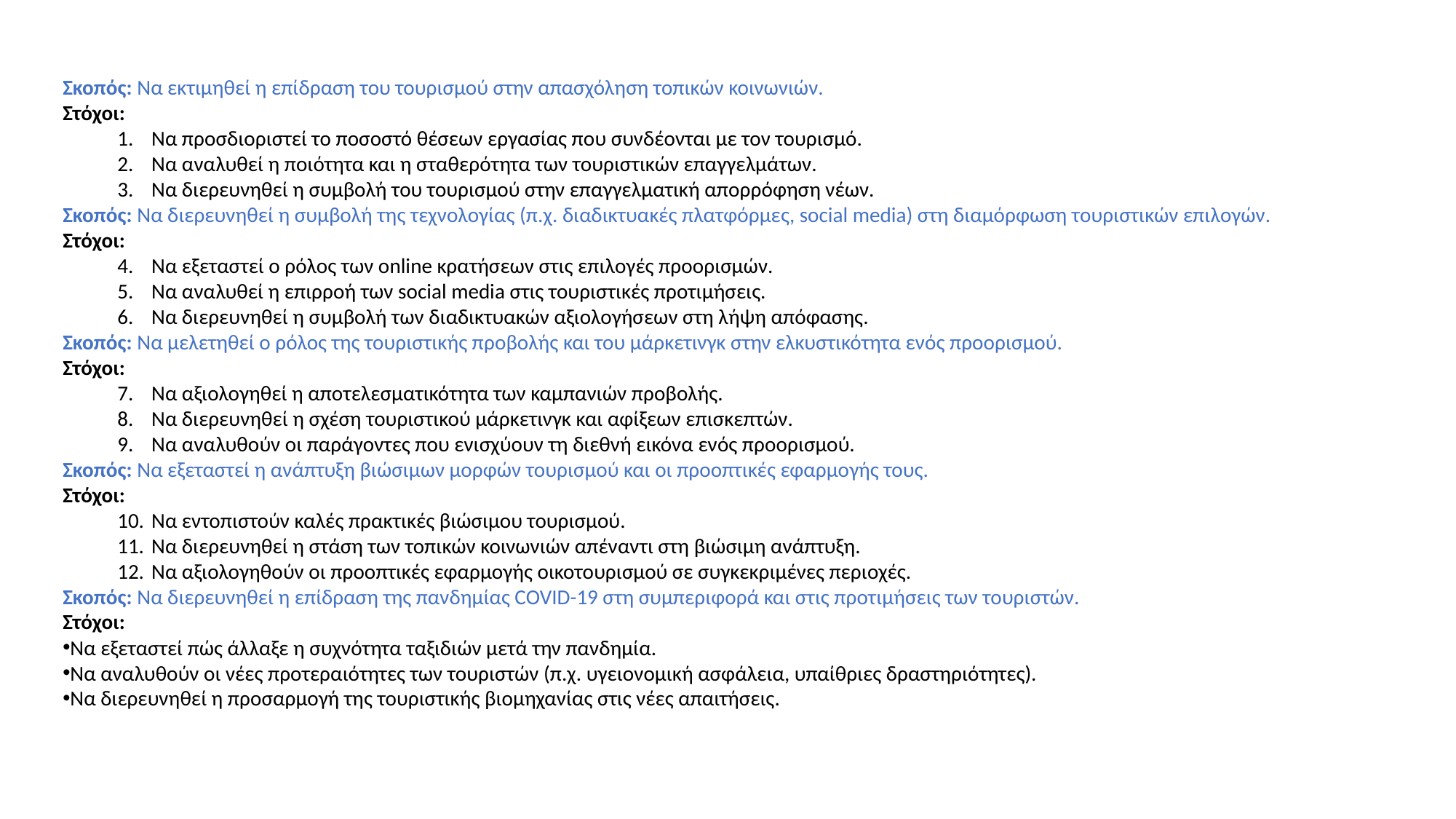

Σκοπός: Να εκτιμηθεί η επίδραση του τουρισμού στην απασχόληση τοπικών κοινωνιών.
Στόχοι:
Να προσδιοριστεί το ποσοστό θέσεων εργασίας που συνδέονται με τον τουρισμό.
Να αναλυθεί η ποιότητα και η σταθερότητα των τουριστικών επαγγελμάτων.
Να διερευνηθεί η συμβολή του τουρισμού στην επαγγελματική απορρόφηση νέων.
Σκοπός: Να διερευνηθεί η συμβολή της τεχνολογίας (π.χ. διαδικτυακές πλατφόρμες, social media) στη διαμόρφωση τουριστικών επιλογών.
Στόχοι:
Να εξεταστεί ο ρόλος των online κρατήσεων στις επιλογές προορισμών.
Να αναλυθεί η επιρροή των social media στις τουριστικές προτιμήσεις.
Να διερευνηθεί η συμβολή των διαδικτυακών αξιολογήσεων στη λήψη απόφασης.
Σκοπός: Να μελετηθεί ο ρόλος της τουριστικής προβολής και του μάρκετινγκ στην ελκυστικότητα ενός προορισμού.
Στόχοι:
Να αξιολογηθεί η αποτελεσματικότητα των καμπανιών προβολής.
Να διερευνηθεί η σχέση τουριστικού μάρκετινγκ και αφίξεων επισκεπτών.
Να αναλυθούν οι παράγοντες που ενισχύουν τη διεθνή εικόνα ενός προορισμού.
Σκοπός: Να εξεταστεί η ανάπτυξη βιώσιμων μορφών τουρισμού και οι προοπτικές εφαρμογής τους.
Στόχοι:
Να εντοπιστούν καλές πρακτικές βιώσιμου τουρισμού.
Να διερευνηθεί η στάση των τοπικών κοινωνιών απέναντι στη βιώσιμη ανάπτυξη.
Να αξιολογηθούν οι προοπτικές εφαρμογής οικοτουρισμού σε συγκεκριμένες περιοχές.
Σκοπός: Να διερευνηθεί η επίδραση της πανδημίας COVID-19 στη συμπεριφορά και στις προτιμήσεις των τουριστών.
Στόχοι:
Να εξεταστεί πώς άλλαξε η συχνότητα ταξιδιών μετά την πανδημία.
Να αναλυθούν οι νέες προτεραιότητες των τουριστών (π.χ. υγειονομική ασφάλεια, υπαίθριες δραστηριότητες).
Να διερευνηθεί η προσαρμογή της τουριστικής βιομηχανίας στις νέες απαιτήσεις.